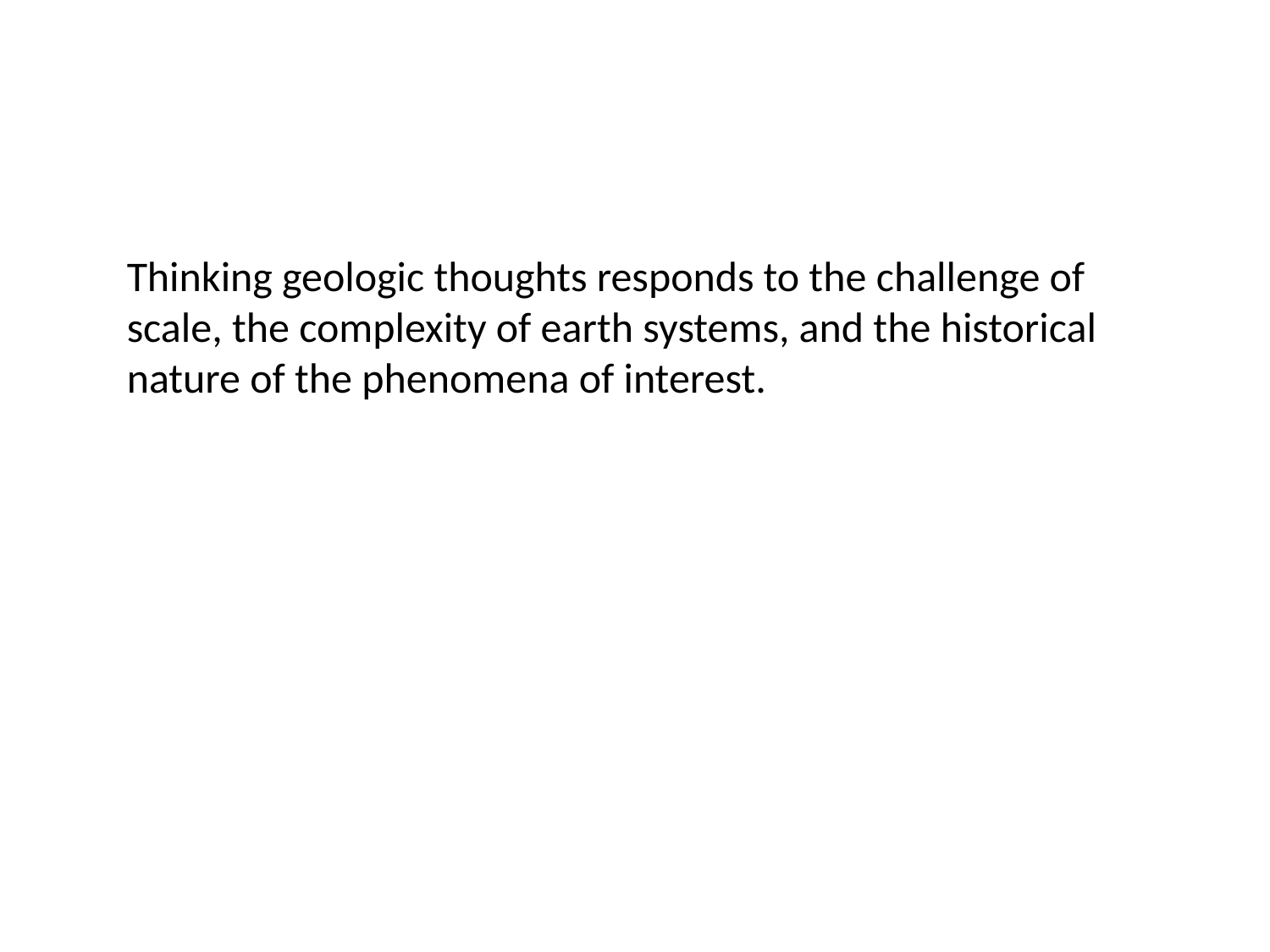

Thinking geologic thoughts responds to the challenge of scale, the complexity of earth systems, and the historical nature of the phenomena of interest.